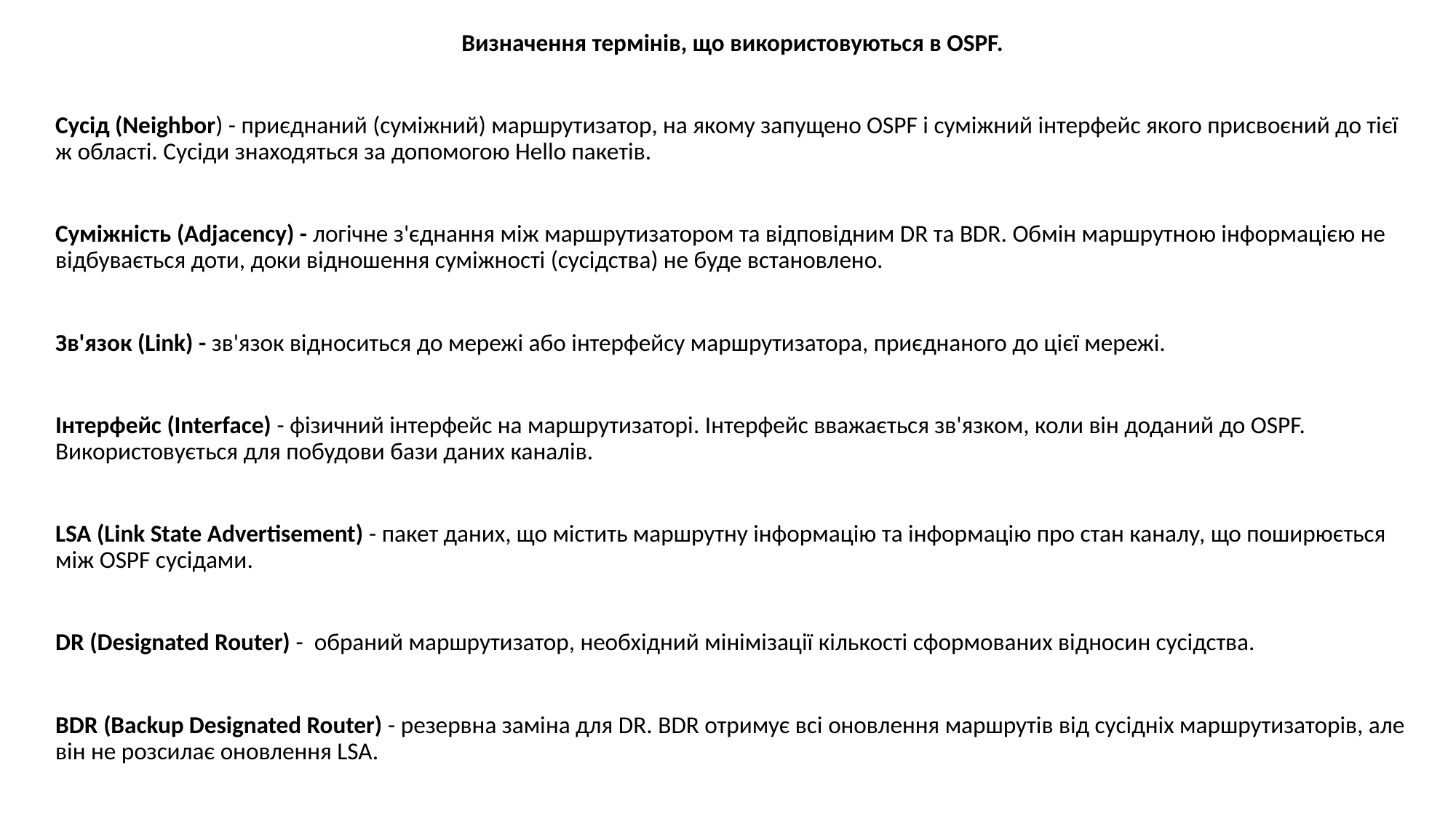

Визначення термінів, що використовуються в OSPF.

Сусід (Neighbor) - приєднаний (суміжний) маршрутизатор, на якому запущено OSPF і суміжний інтерфейс якого присвоєний до тієї ж області. Сусіди знаходяться за допомогою Hello пакетів.

Суміжність (Adjacency) - логічне з'єднання між маршрутизатором та відповідним DR та BDR. Обмін маршрутною інформацією не відбувається доти, доки відношення суміжності (сусідства) не буде встановлено.

Зв'язок (Link) - зв'язок відноситься до мережі або інтерфейсу маршрутизатора, приєднаного до цієї мережі.

Інтерфейс (Interface) - фізичний інтерфейс на маршрутизаторі. Інтерфейс вважається зв'язком, коли він доданий до OSPF. Використовується для побудови бази даних каналів.

LSA (Link State Advertisement) - пакет даних, що містить маршрутну інформацію та інформацію про стан каналу, що поширюється між OSPF сусідами.

DR (Designated Router) -  обраний маршрутизатор, необхідний мінімізації кількості сформованих відносин сусідства.

BDR (Backup Designated Router) - резервна заміна для DR. BDR отримує всі оновлення маршрутів від сусідніх маршрутизаторів, але він не розсилає оновлення LSA.